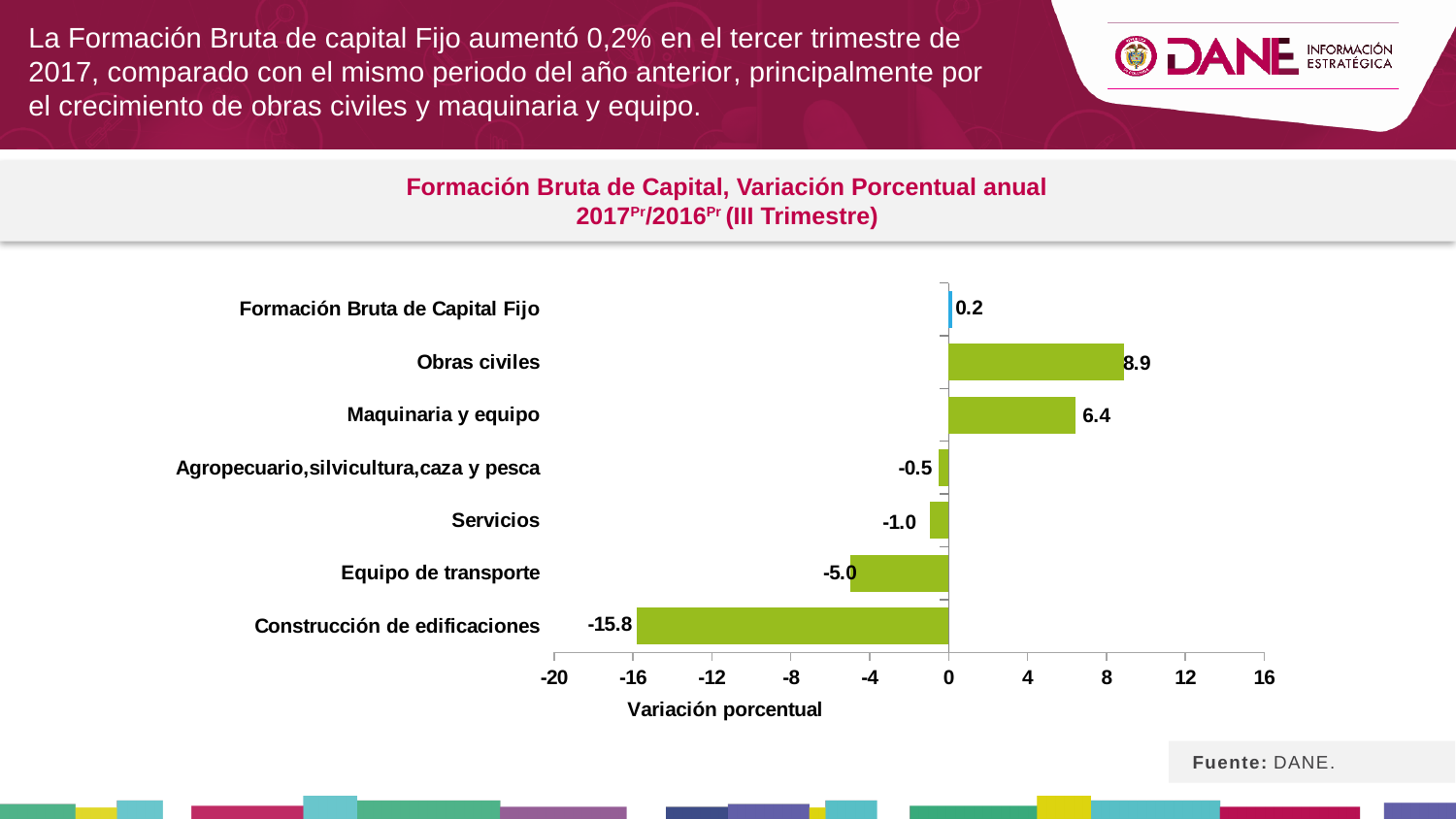

La Formación Bruta de capital Fijo aumentó 0,2% en el tercer trimestre de 2017, comparado con el mismo periodo del año anterior, principalmente por el crecimiento de obras civiles y maquinaria y equipo.

Formación Bruta de Capital, Variación Porcentual anual
2017Pr/2016Pr (III Trimestre)

### Chart

| Category |  |
|---|---|
| Formación Bruta de Capital Fijo | 0.192437999728966 |
| Obras civiles | 8.883917871694495 |
| Maquinaria y equipo | 6.444884763791832 |
| Agropecuario,silvicultura,caza y pesca | -0.507614213197968 |
| Servicios | -0.964630225080384 |
| Equipo de transporte | -4.983130028549183 |
| Construcción de edificaciones | -15.81938417028312 |
Fuente: DANE.